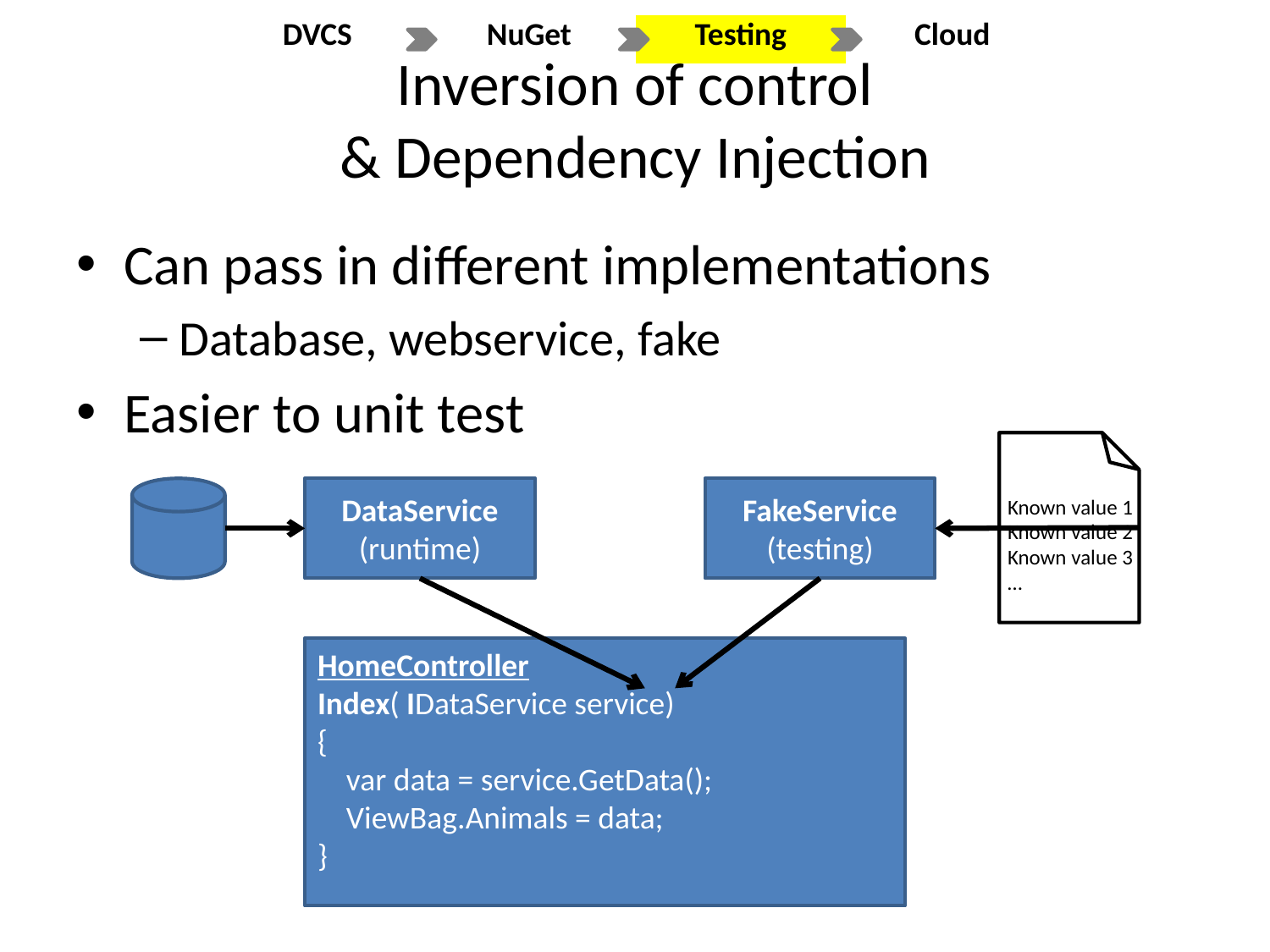

# Inversion of control & Dependency Injection
Can pass in different implementations
Database, webservice, fake
Easier to unit test

DataService
(runtime)
FakeService
(testing)
Known value 1
Known value 2
Known value 3
…
HomeController
Index( IDataService service)
{
    var data = service.GetData();
    ViewBag.Animals = data;
}